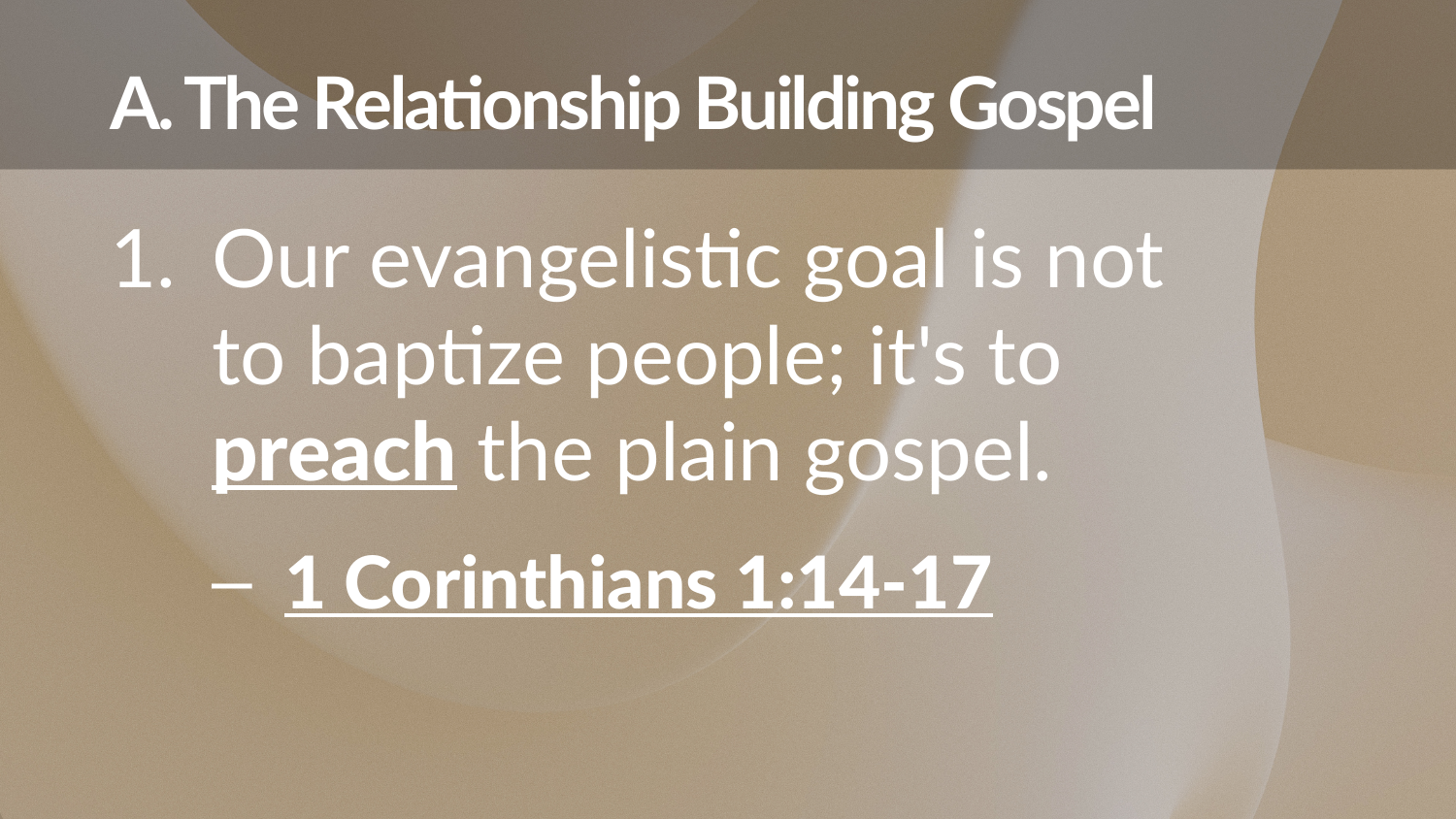

# A. The Relationship Building Gospel
Our evangelistic goal is not to baptize people; it's to preach the plain gospel.
1 Corinthians 1:14-17